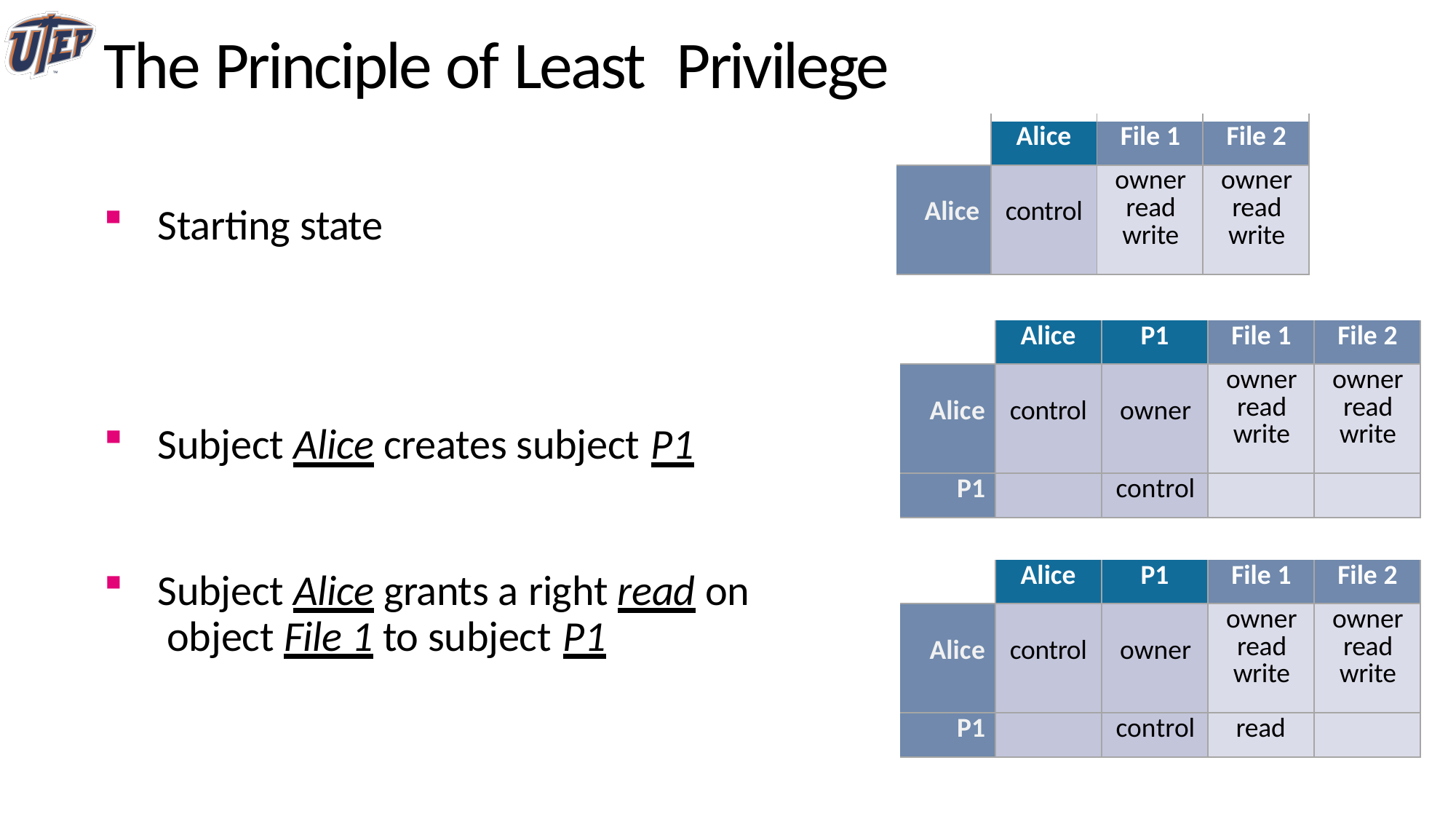

# The Principle of Least  Privilege
|  | Alice | File 1 | File 2 |
| --- | --- | --- | --- |
| Alice | control | owner read write | owner read write |
Starting state
|  | Alice | P1 | File 1 | File 2 |
| --- | --- | --- | --- | --- |
| Alice | control | owner | owner read write | owner read write |
| P1 |  | control |  |  |
Subject Alice creates subject P1

Subject Alice grants a right read on  object File 1 to subject P1
|  | Alice | P1 | File 1 | File 2 |
| --- | --- | --- | --- | --- |
| Alice | control | owner | owner read write | owner read write |
| P1 |  | control | read |  |